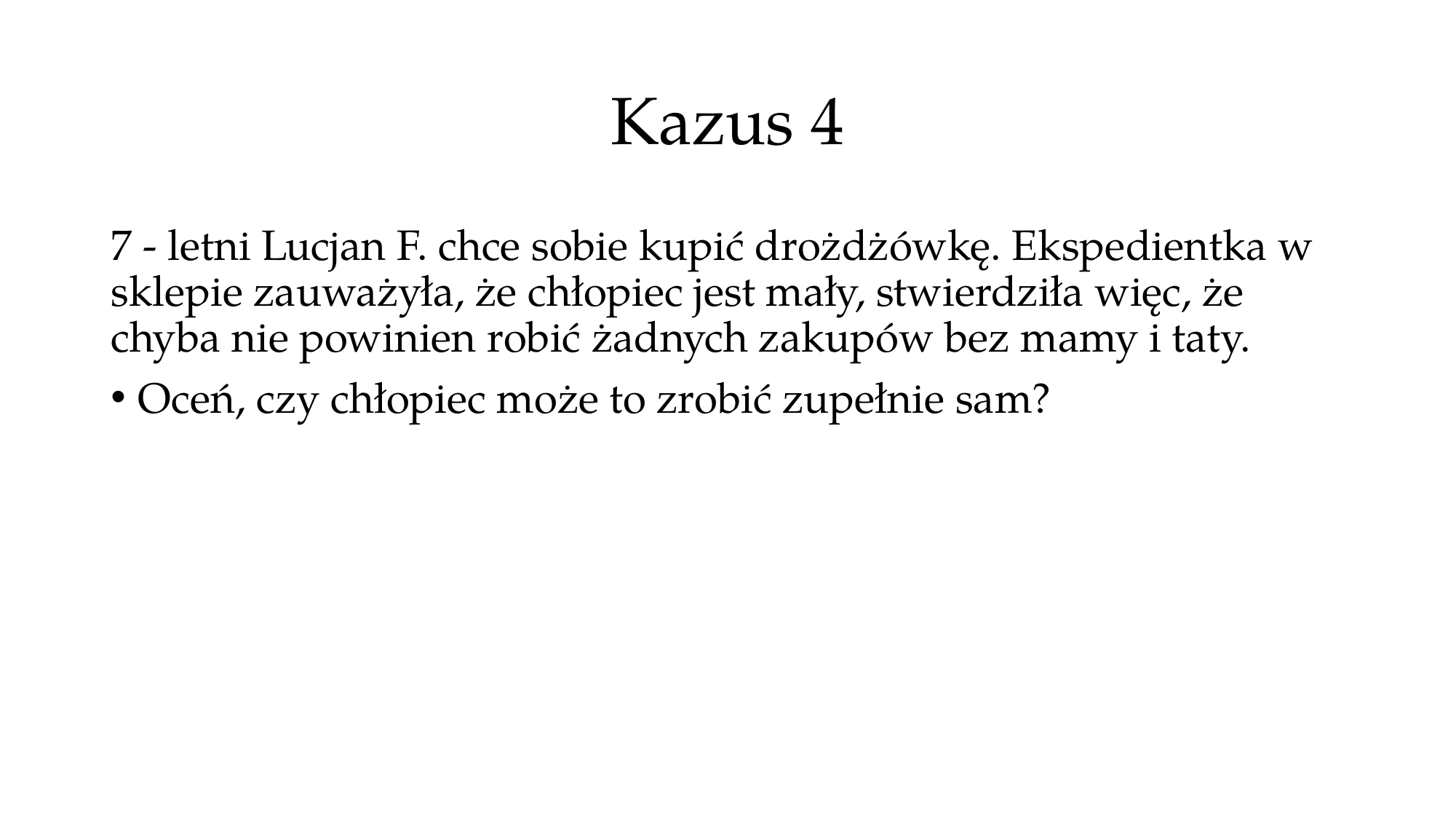

# Kazus 4
7 - letni Lucjan F. chce sobie kupić drożdżówkę. Ekspedientka w sklepie zauważyła, że chłopiec jest mały, stwierdziła więc, że chyba nie powinien robić żadnych zakupów bez mamy i taty.
Oceń, czy chłopiec może to zrobić zupełnie sam?